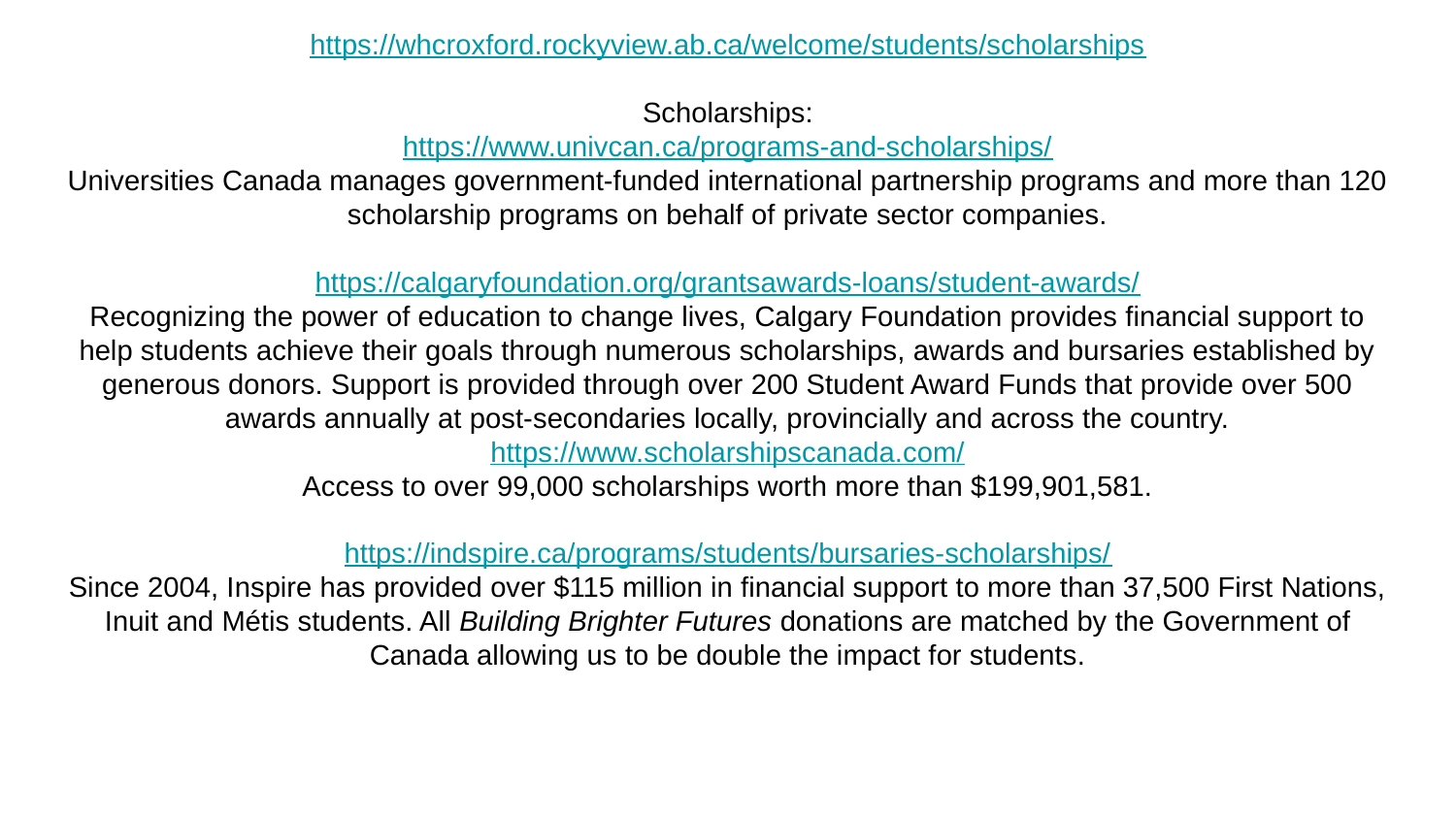

# https://whcroxford.rockyview.ab.ca/welcome/students/scholarships

Scholarships:
https://www.univcan.ca/programs-and-scholarships/
Universities Canada manages government-funded international partnership programs and more than 120 scholarship programs on behalf of private sector companies.

https://calgaryfoundation.org/grantsawards-loans/student-awards/
Recognizing the power of education to change lives, Calgary Foundation provides financial support to help students achieve their goals through numerous scholarships, awards and bursaries established by generous donors. Support is provided through over 200 Student Award Funds that provide over 500 awards annually at post-secondaries locally, provincially and across the country.
https://www.scholarshipscanada.com/
Access to over 99,000 scholarships worth more than $199,901,581.

https://indspire.ca/programs/students/bursaries-scholarships/
Since 2004, Inspire has provided over $115 million in financial support to more than 37,500 First Nations, Inuit and Métis students. All Building Brighter Futures donations are matched by the Government of Canada allowing us to be double the impact for students.